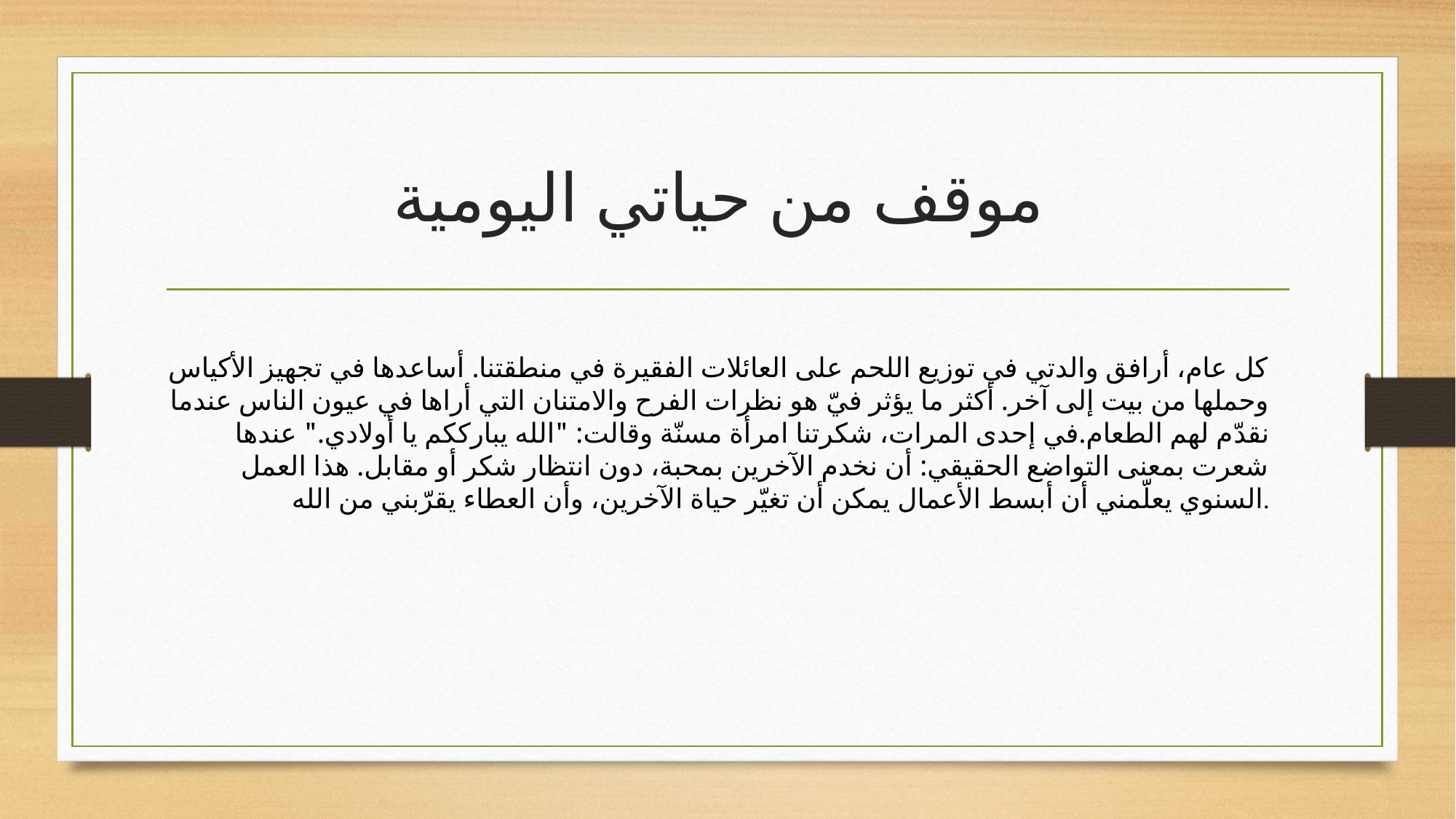

# موقف من حياتي اليومية
كل عام، أرافق والدتي في توزيع اللحم على العائلات الفقيرة في منطقتنا. أساعدها في تجهيز الأكياس وحملها من بيت إلى آخر. أكثر ما يؤثر فيّ هو نظرات الفرح والامتنان التي أراها في عيون الناس عندما نقدّم لهم الطعام.في إحدى المرات، شكرتنا امرأة مسنّة وقالت: "الله يبارككم يا أولادي." عندها شعرت بمعنى التواضع الحقيقي: أن نخدم الآخرين بمحبة، دون انتظار شكر أو مقابل. هذا العمل السنوي يعلّمني أن أبسط الأعمال يمكن أن تغيّر حياة الآخرين، وأن العطاء يقرّبني من الله.